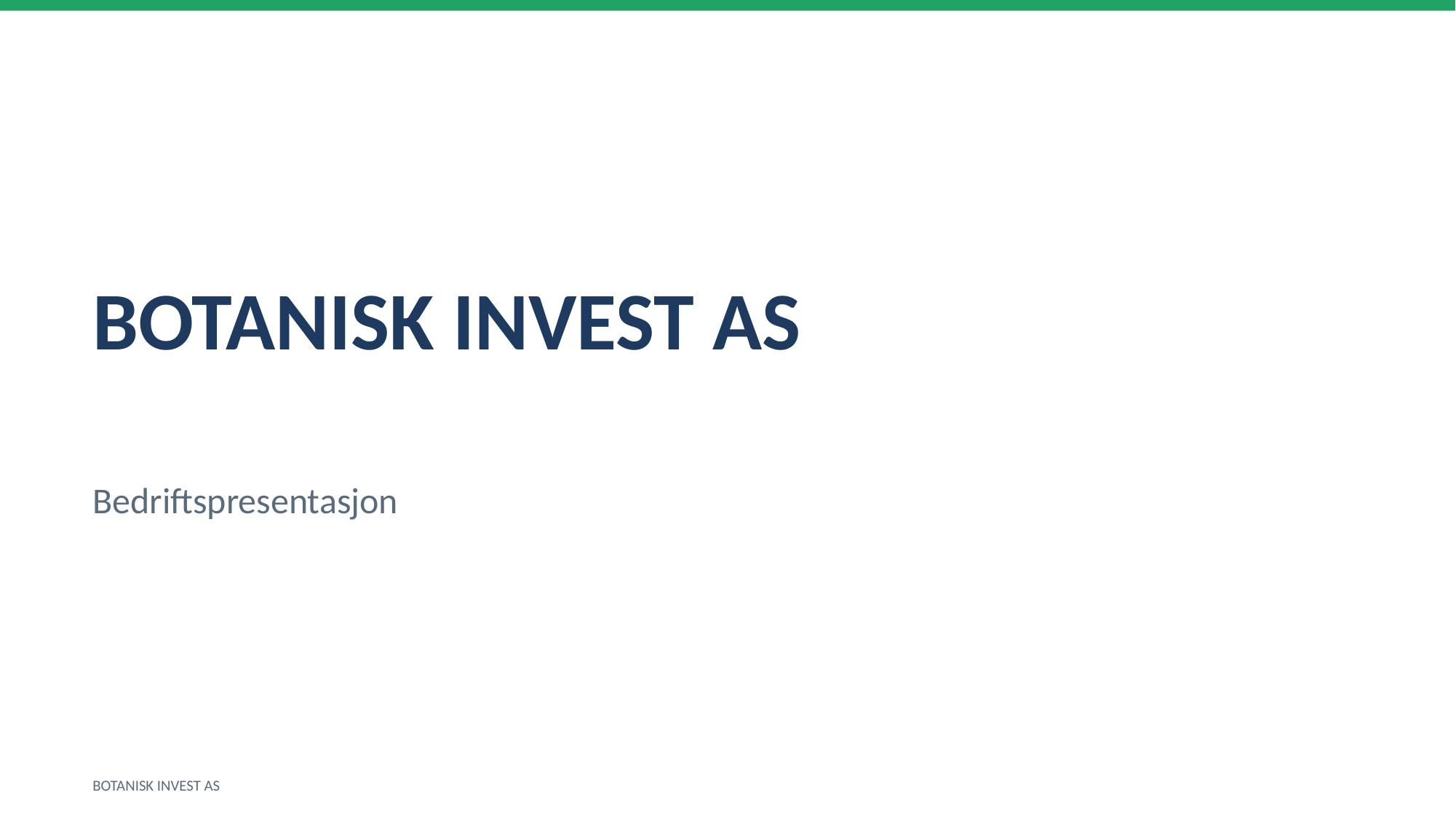

BOTANISK INVEST AS
Bedriftspresentasjon
BOTANISK INVEST AS